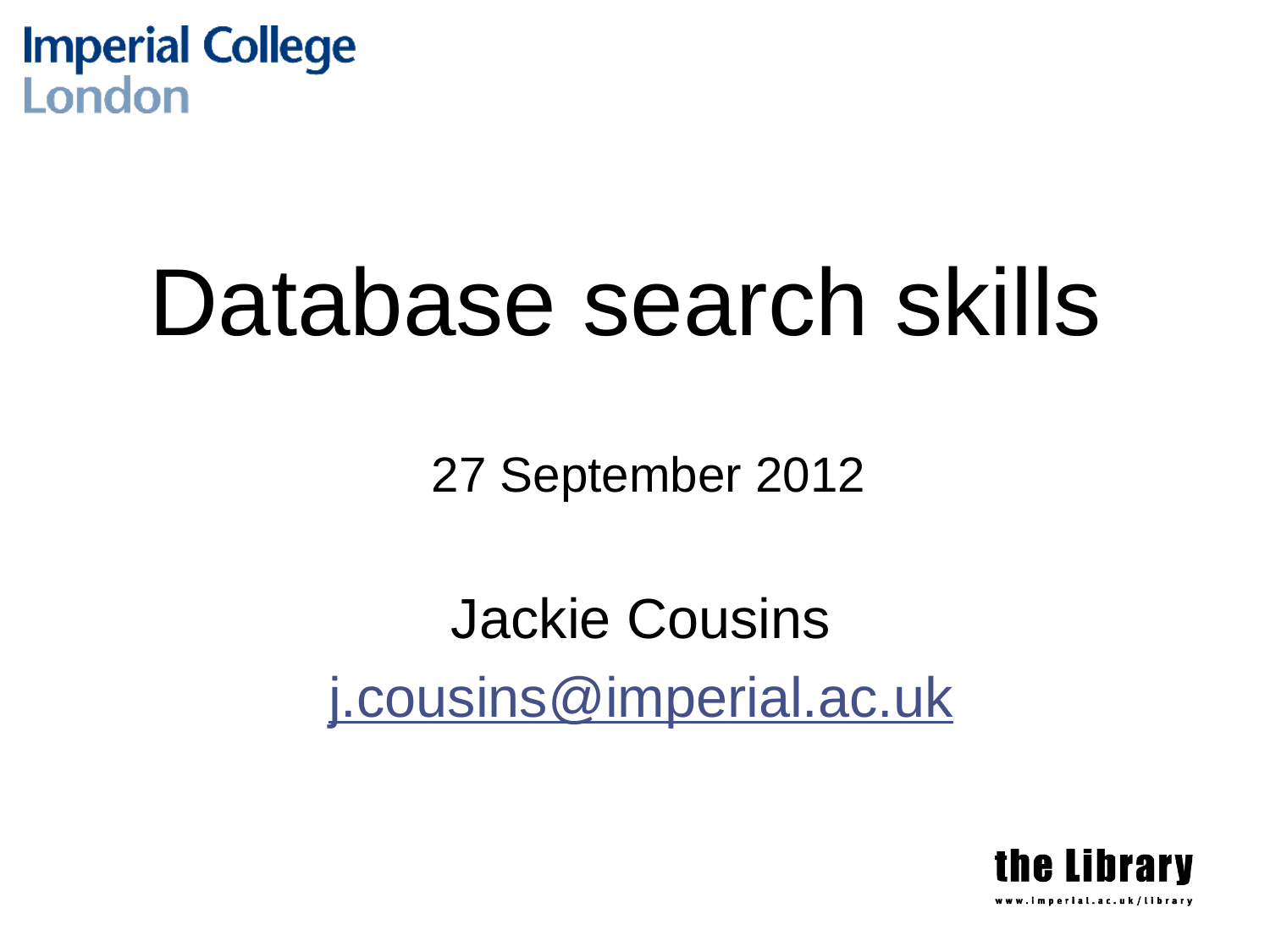

# Database search skills
27 September 2012

Jackie Cousins
j.cousins@imperial.ac.uk